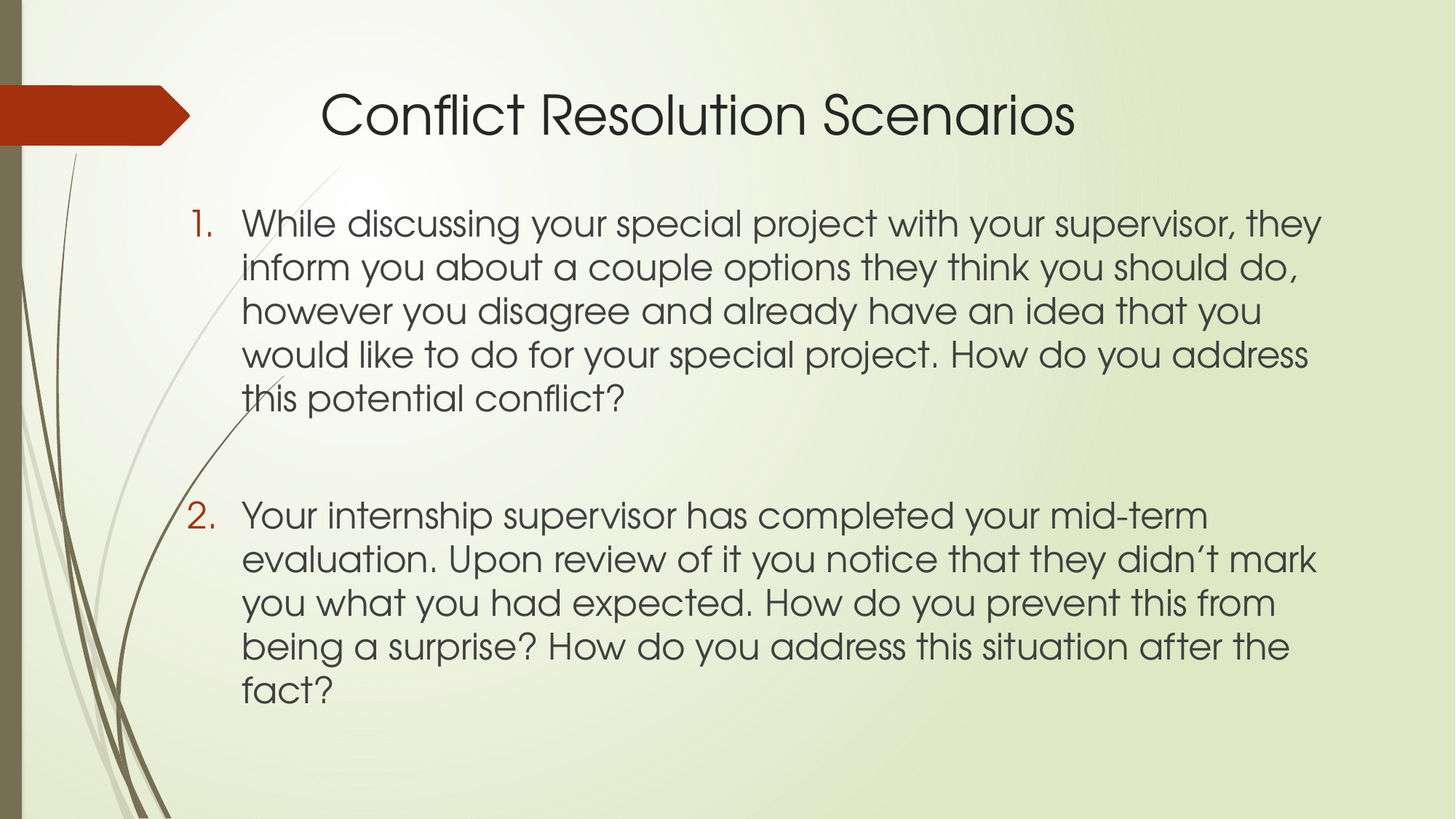

# Conflict Resolution Scenarios
While discussing your special project with your supervisor, they inform you about a couple options they think you should do, however you disagree and already have an idea that you would like to do for your special project. How do you address this potential conflict?

Your internship supervisor has completed your mid-term evaluation. Upon review of it you notice that they didn’t mark you what you had expected. How do you prevent this from being a surprise? How do you address this situation after the fact?